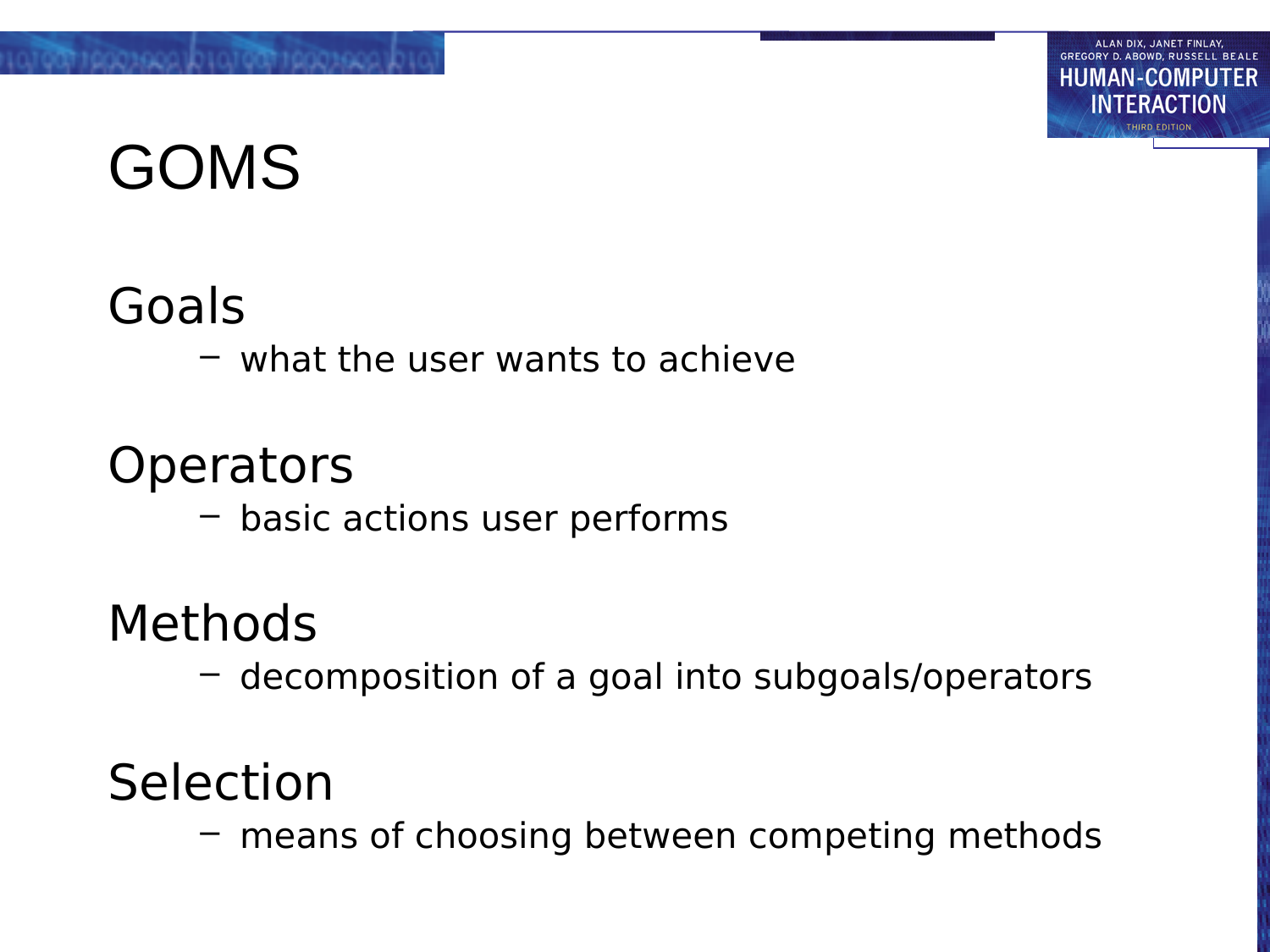

# GOMS
Goals
what the user wants to achieve

Operators
basic actions user performs

Methods
decomposition of a goal into subgoals/operators

Selection
means of choosing between competing methods